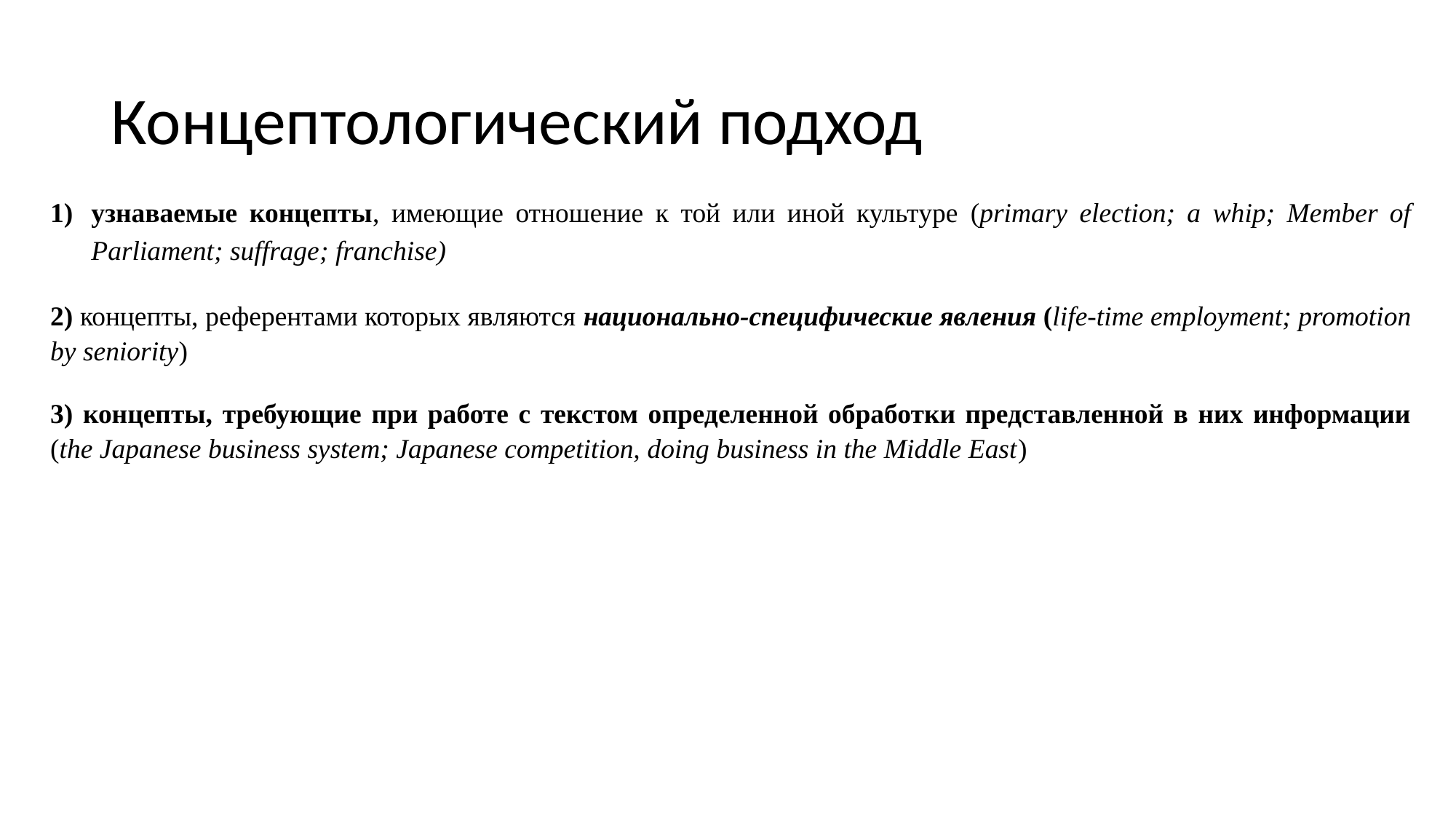

# Концептологический подход
узнаваемые концепты, имеющие отношение к той или иной культуре (primary election; a whip; Member of Parliament; suffrage; franchise)
2) концепты, референтами которых являются национально-специфические явления (life-time employment; promotion by seniority)
3) концепты, требующие при работе с текстом определенной обработки представленной в них информации (the Japanese business system; Japanese competition, doing business in the Middle East)